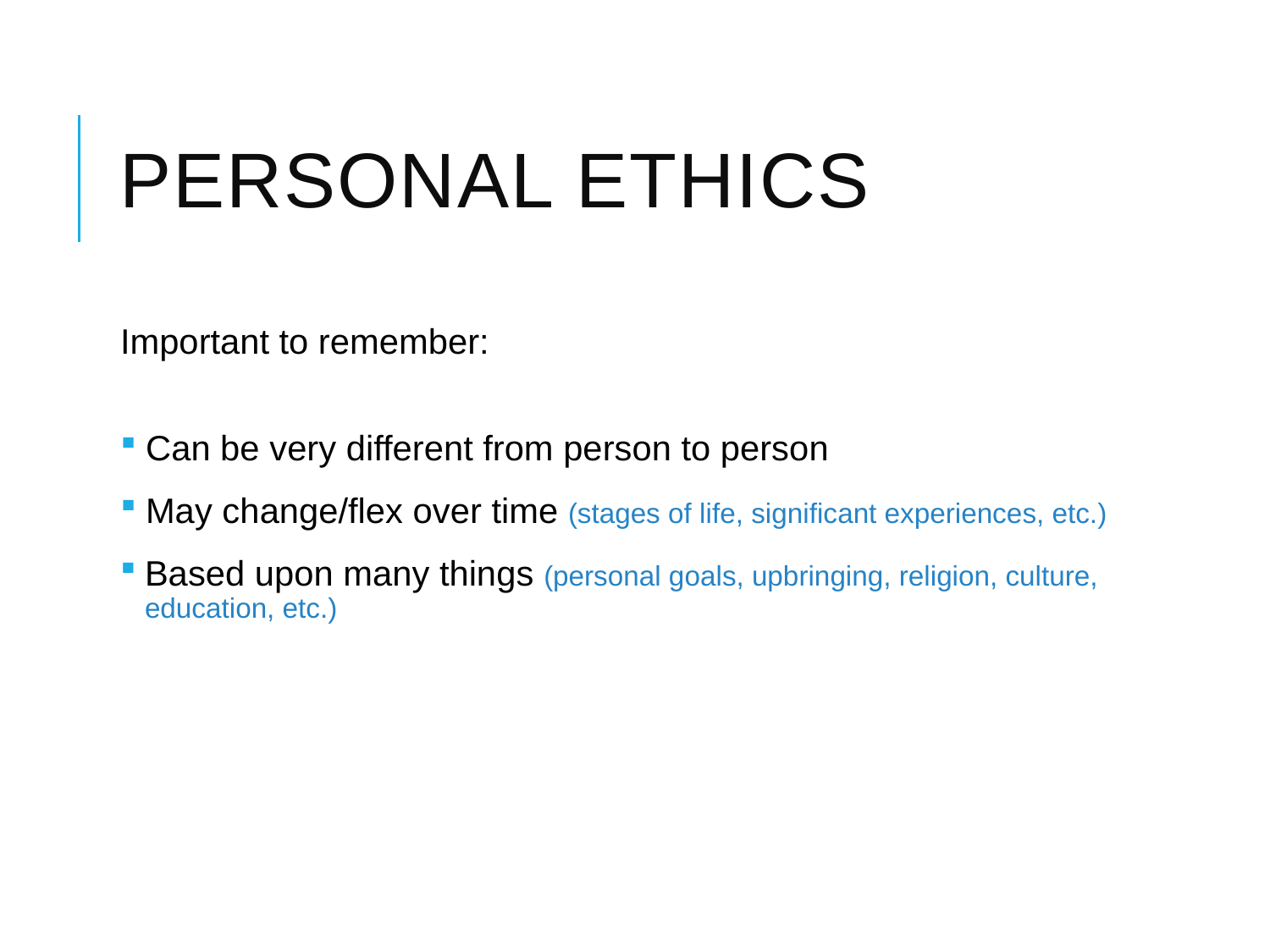

# Personal ethics
Important to remember:

Can be very different from person to person
May change/flex over time (stages of life, significant experiences, etc.)
Based upon many things (personal goals, upbringing, religion, culture, education, etc.)